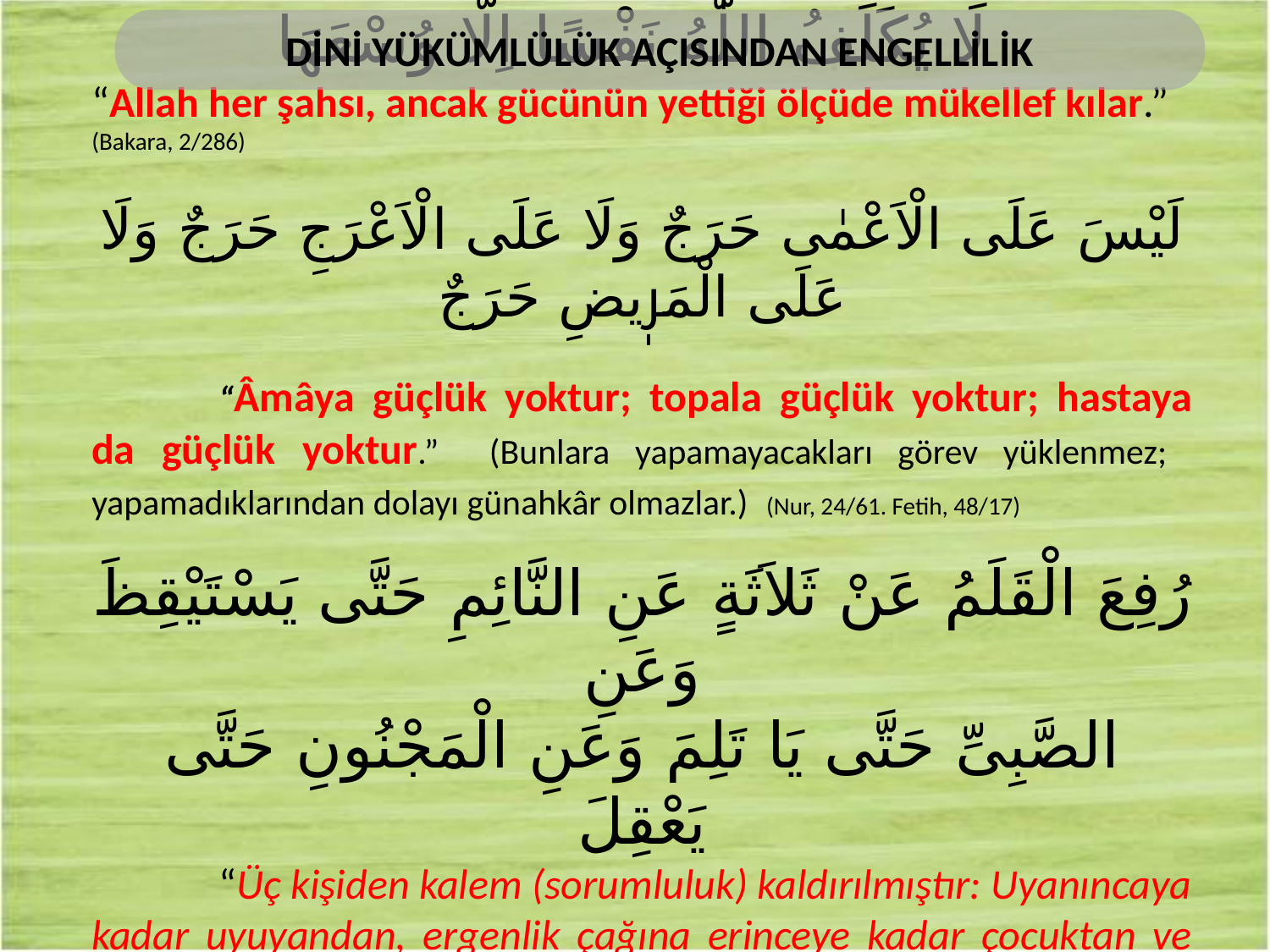

DİNİ YÜKÜMLÜLÜK AÇISINDAN ENGELLİLİK
لَا يُكَلِّفُ اللّٰهُ نَفْسًا اِلَّا وُسْعَهَا
“Allah her şahsı, ancak gücünün yettiği ölçüde mükellef kılar.”  (Bakara, 2/286)

لَيْسَ عَلَى الْاَعْمٰى حَرَجٌ وَلَا عَلَى الْاَعْرَجِ حَرَجٌ وَلَا عَلَى الْمَرٖيضِ حَرَجٌ

	“Âmâya güçlük yoktur; topala güçlük yoktur; hastaya da güçlük yoktur.”  (Bunlara yapamayacakları görev yüklenmez;  yapamadıklarından dolayı günahkâr olmazlar.)  (Nur, 24/61. Fetih, 48/17)

رُفِعَ الْقَلَمُ عَنْ ثَلاَثَةٍ عَنِ النَّائِمِ حَتَّى يَسْتَيْقِظَ وَعَنِ
الصَّبِىِّ حَتَّى يَا تَلِمَ وَعَنِ الْمَجْنُونِ حَتَّى يَعْقِلَ
	“Üç kişiden kalem (sorumluluk) kaldırılmıştır: Uyanıncaya kadar uyuyandan, ergenlik çağına erinceye kadar çocuktan ve şifa buluncaya kadar akıl has-tasından”